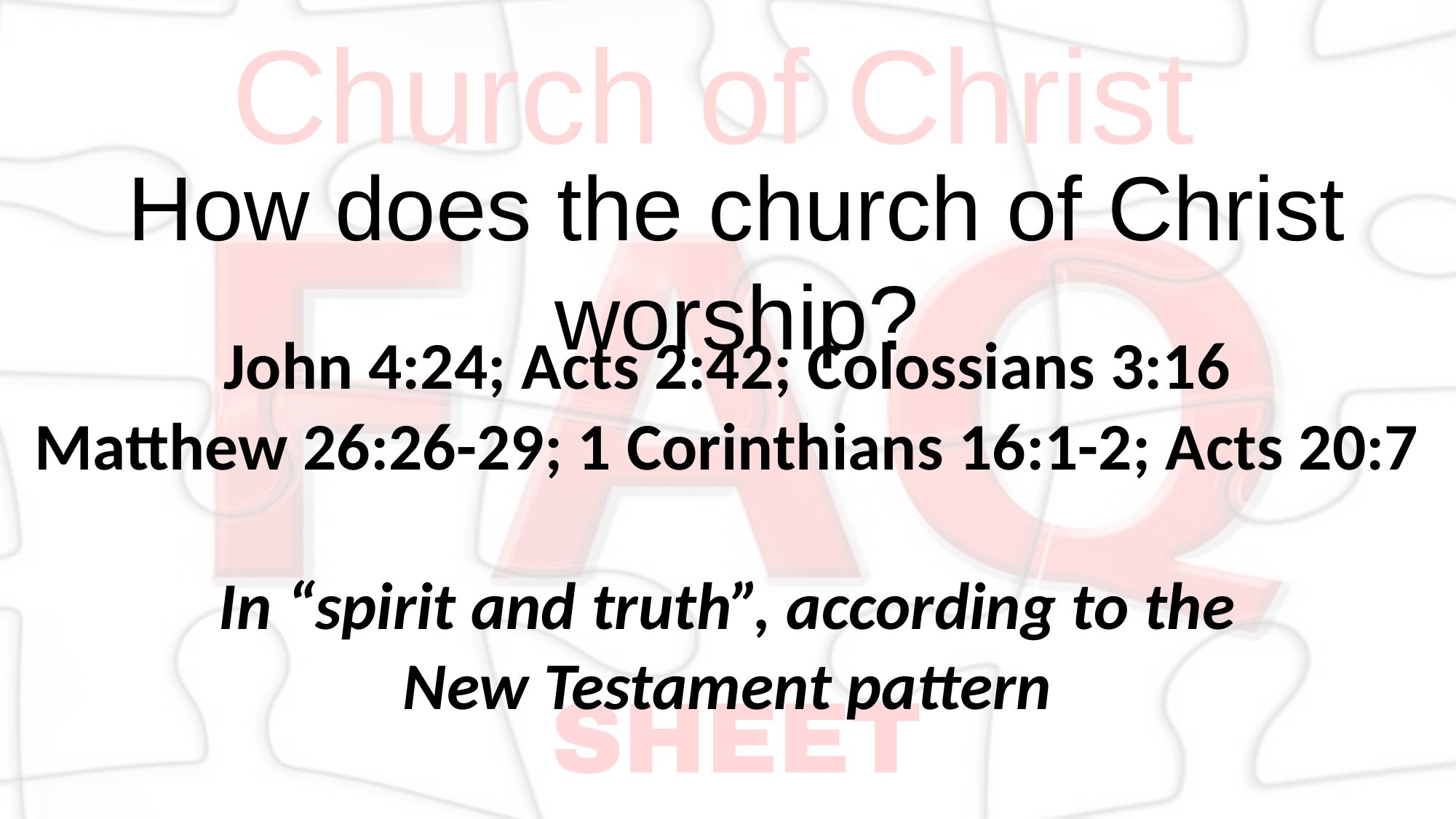

# Church of Christ
How does the church of Christ worship?
John 4:24; Acts 2:42; Colossians 3:16
Matthew 26:26-29; 1 Corinthians 16:1-2; Acts 20:7

In “spirit and truth”, according to the
New Testament pattern

SHEET